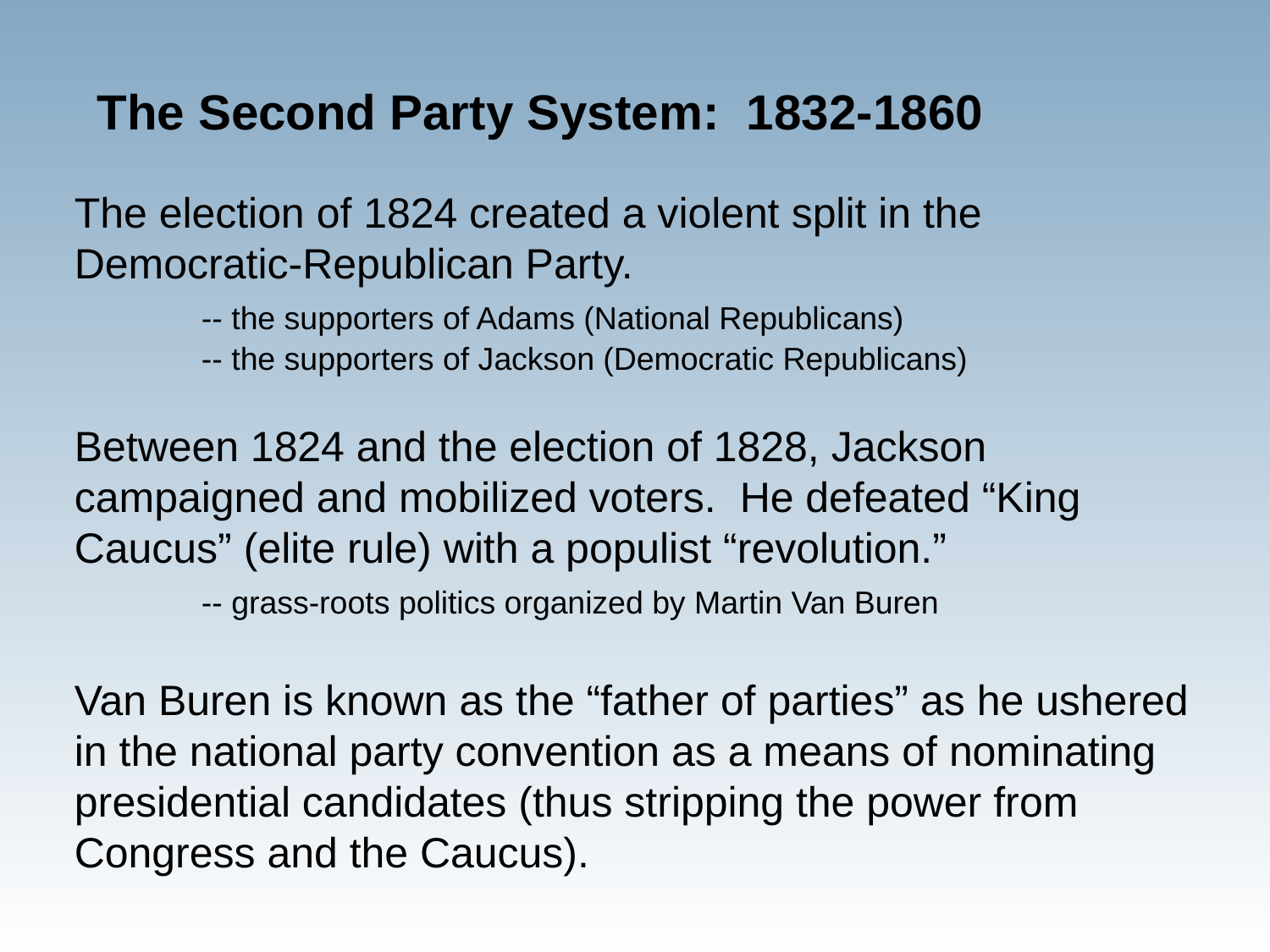

The Second Party System:  1832-1860
The election of 1824 created a violent split in the Democratic-Republican Party.
	-- the supporters of Adams (National Republicans)
	-- the supporters of Jackson (Democratic Republicans)

Between 1824 and the election of 1828, Jackson campaigned and mobilized voters.  He defeated “King Caucus” (elite rule) with a populist “revolution.”
	-- grass-roots politics organized by Martin Van Buren

Van Buren is known as the “father of parties” as he ushered in the national party convention as a means of nominating presidential candidates (thus stripping the power from Congress and the Caucus).